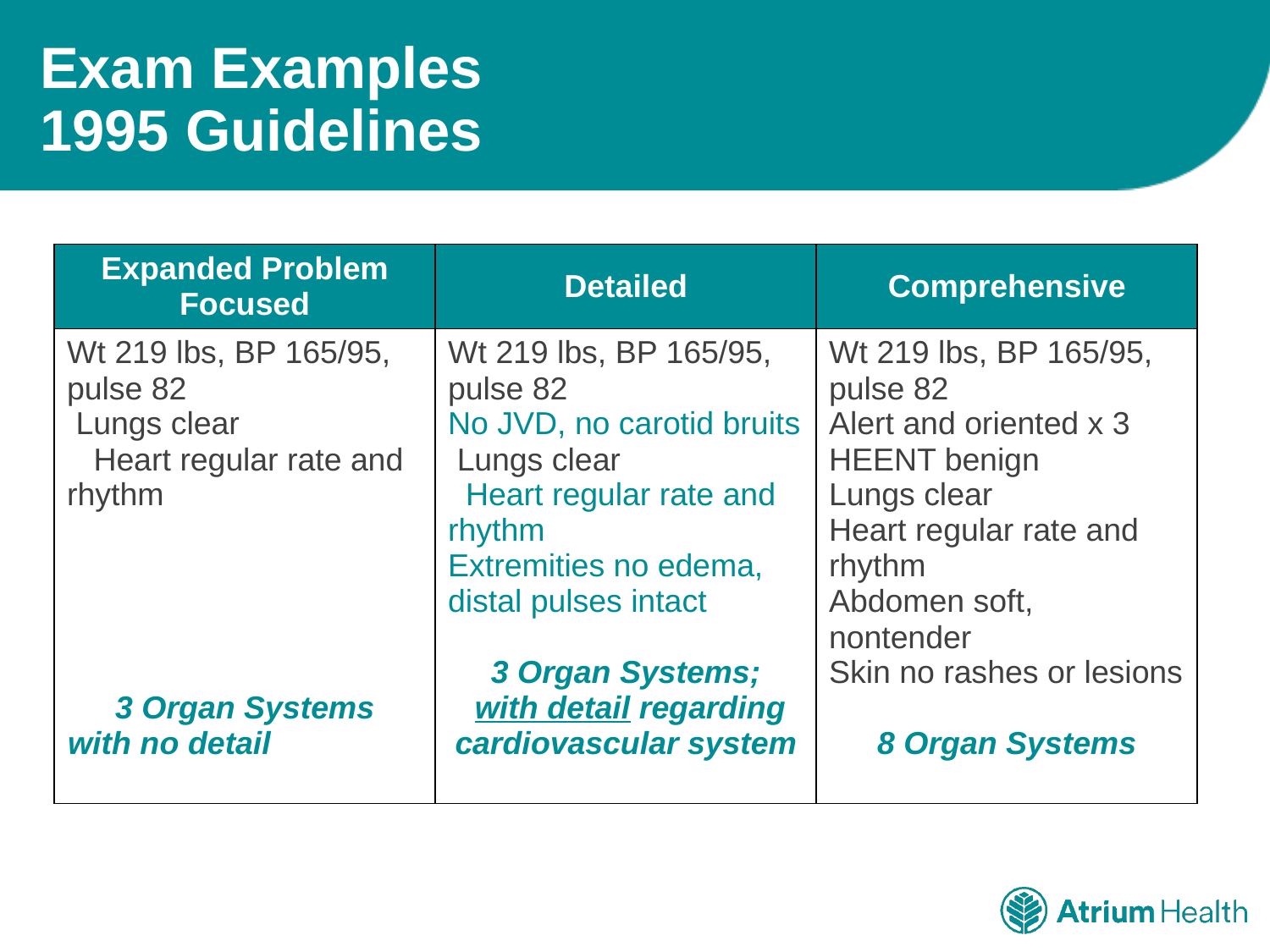

# Exam Examples 1995 Guidelines
| Expanded Problem Focused | Detailed | Comprehensive |
| --- | --- | --- |
| Wt 219 lbs, BP 165/95, pulse 82 Lungs clear Heart regular rate and rhythm 3 Organ Systems with no detail | Wt 219 lbs, BP 165/95, pulse 82 No JVD, no carotid bruits Lungs clear Heart regular rate and rhythm Extremities no edema, distal pulses intact 3 Organ Systems; with detail regarding cardiovascular system | Wt 219 lbs, BP 165/95, pulse 82 Alert and oriented x 3 HEENT benign Lungs clear Heart regular rate and rhythm Abdomen soft, nontender Skin no rashes or lesions 8 Organ Systems |